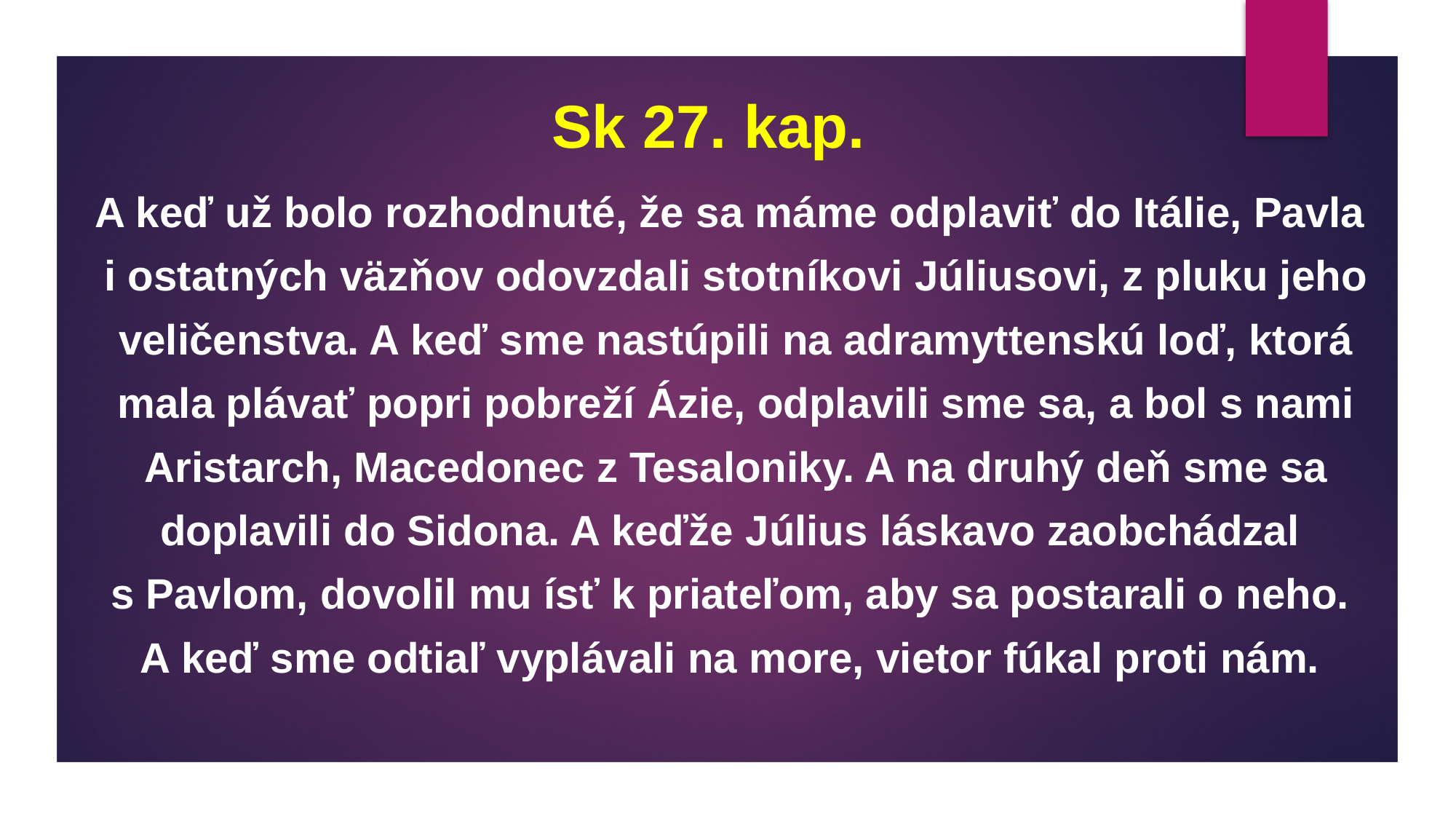

Sk 27. kap.
# A keď už bolo rozhodnuté, že sa máme odplaviť do Itálie, Pavla i ostatných väzňov odovzdali stotníkovi Júliusovi, z pluku jeho veličenstva. A keď sme nastúpili na adramyttenskú loď, ktorá mala plávať popri pobreží Ázie, odplavili sme sa, a bol s nami Aristarch, Macedonec z Tesaloniky. A na druhý deň sme sa doplavili do Sidona. A keďže Július láskavo zaobchádzal s Pavlom, dovolil mu ísť k priateľom, aby sa postarali o neho. A keď sme odtiaľ vyplávali na more, vietor fúkal proti nám.